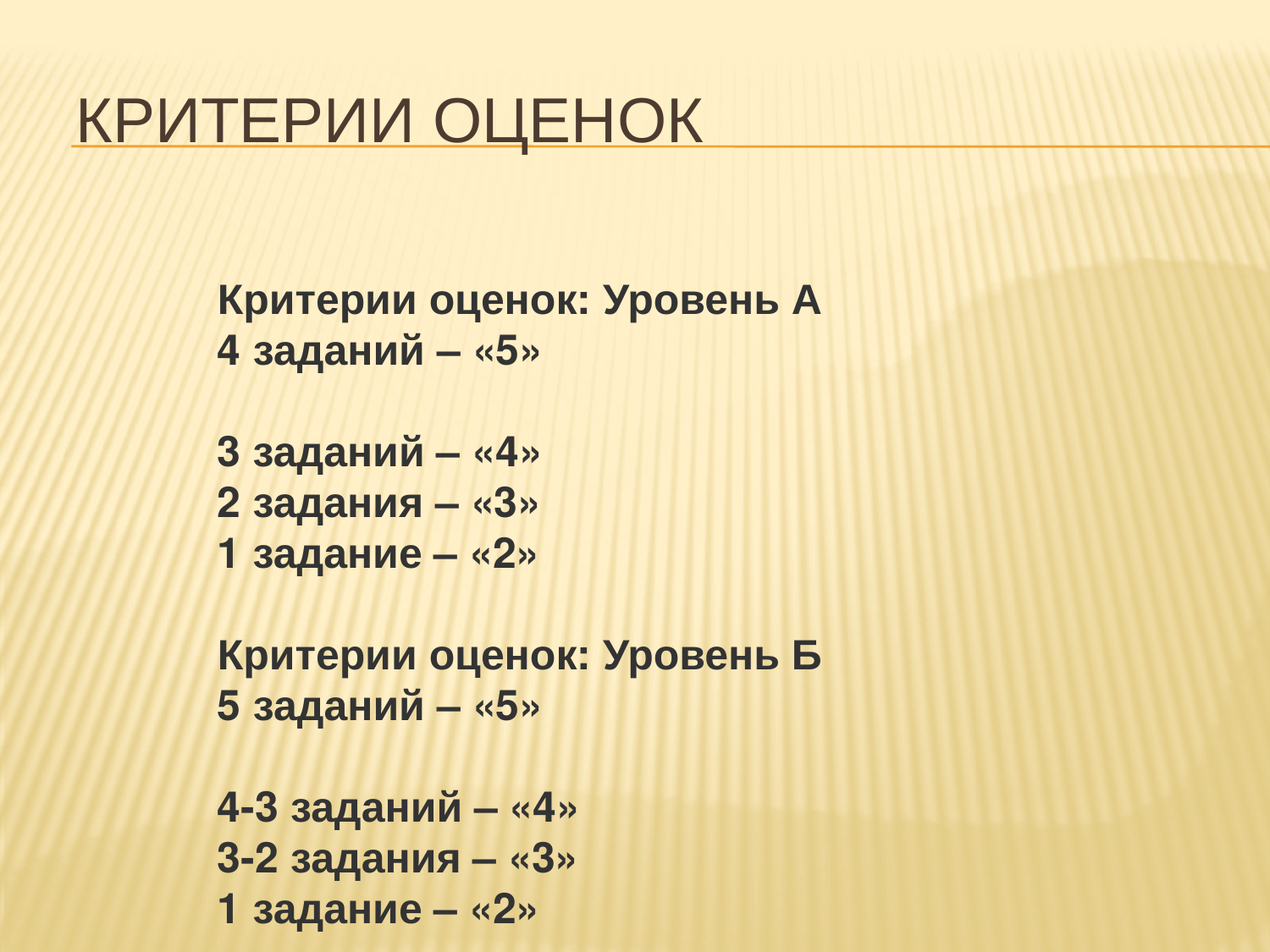

# Критерии оценок
Критерии оценок: Уровень А
4 заданий – «5»
3 заданий – «4»
2 задания – «3»
1 задание – «2»

Критерии оценок: Уровень Б
5 заданий – «5»
4-3 заданий – «4»
3-2 задания – «3»
1 задание – «2»